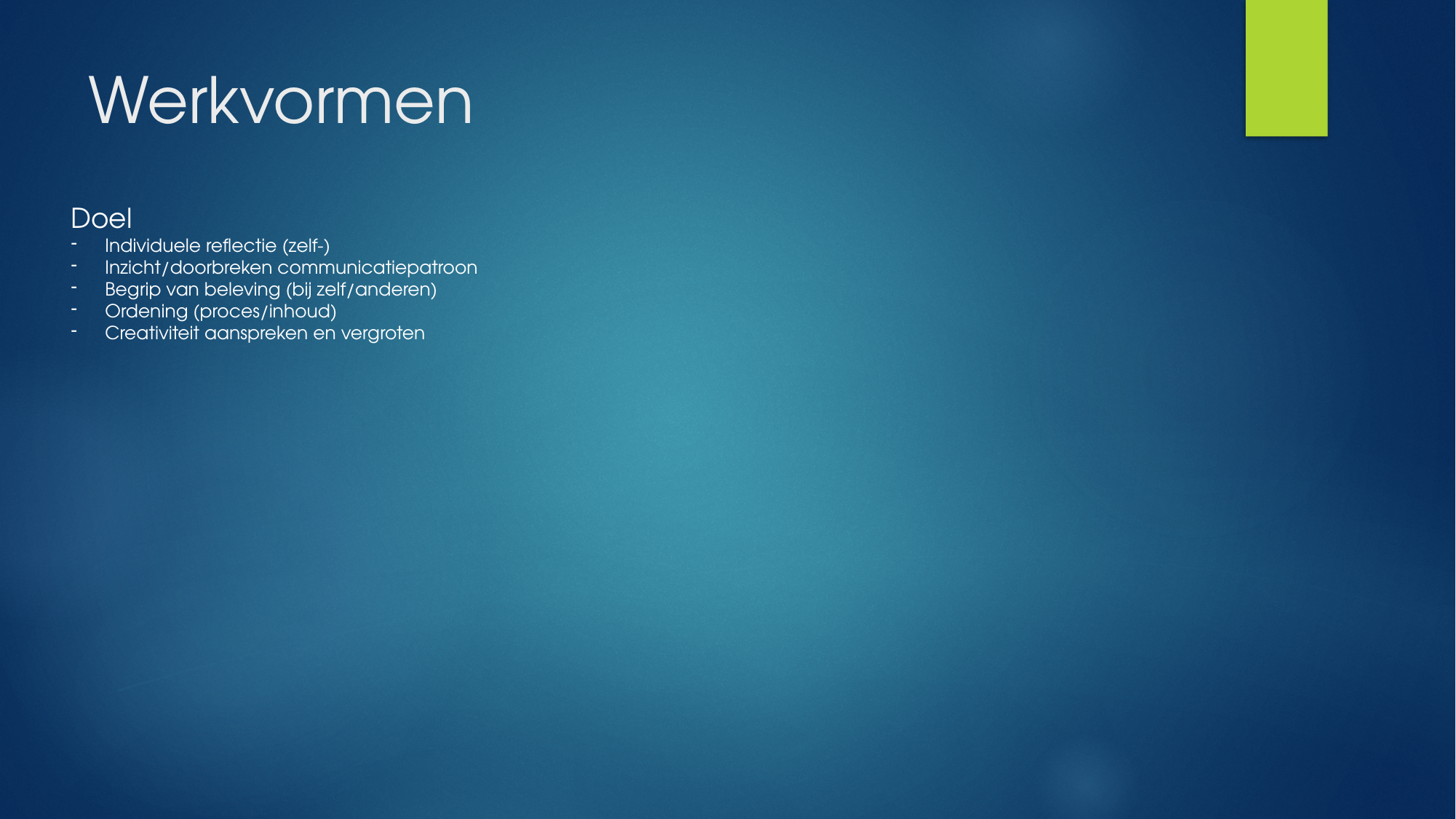

# Werkvormen
Doel
Individuele reflectie (zelf-)
Inzicht/doorbreken communicatiepatroon
Begrip van beleving (bij zelf/anderen)
Ordening (proces/inhoud)
Creativiteit aanspreken en vergroten